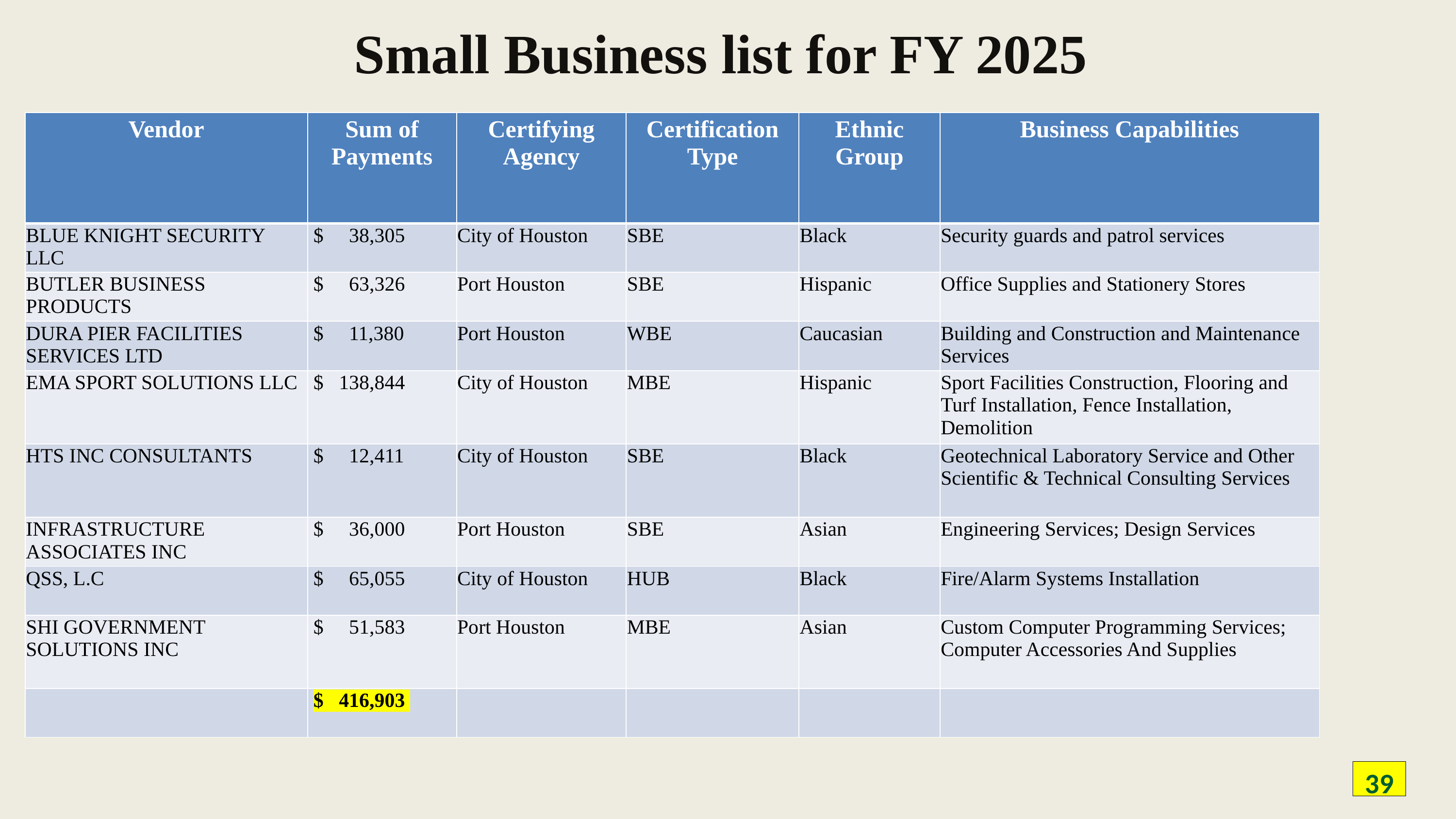

# Small Business list for FY 2025
| Vendor | Sum of Payments | Certifying Agency | Certification Type | Ethnic Group | Business Capabilities |
| --- | --- | --- | --- | --- | --- |
| BLUE KNIGHT SECURITY LLC | $ 38,305 | City of Houston | SBE | Black | Security guards and patrol services |
| BUTLER BUSINESS PRODUCTS | $ 63,326 | Port Houston | SBE | Hispanic | Office Supplies and Stationery Stores |
| DURA PIER FACILITIES SERVICES LTD | $ 11,380 | Port Houston | WBE | Caucasian | Building and Construction and Maintenance Services |
| EMA SPORT SOLUTIONS LLC | $ 138,844 | City of Houston | MBE | Hispanic | Sport Facilities Construction, Flooring and Turf Installation, Fence Installation, Demolition |
| HTS INC CONSULTANTS | $ 12,411 | City of Houston | SBE | Black | Geotechnical Laboratory Service and Other Scientific & Technical Consulting Services |
| INFRASTRUCTURE ASSOCIATES INC | $ 36,000 | Port Houston | SBE | Asian | Engineering Services; Design Services |
| QSS, L.C | $ 65,055 | City of Houston | HUB | Black | Fire/Alarm Systems Installation |
| SHI GOVERNMENT SOLUTIONS INC | $ 51,583 | Port Houston | MBE | Asian | Custom Computer Programming Services; Computer Accessories And Supplies |
|  | $ 416,903 |  |  |  |  |
39